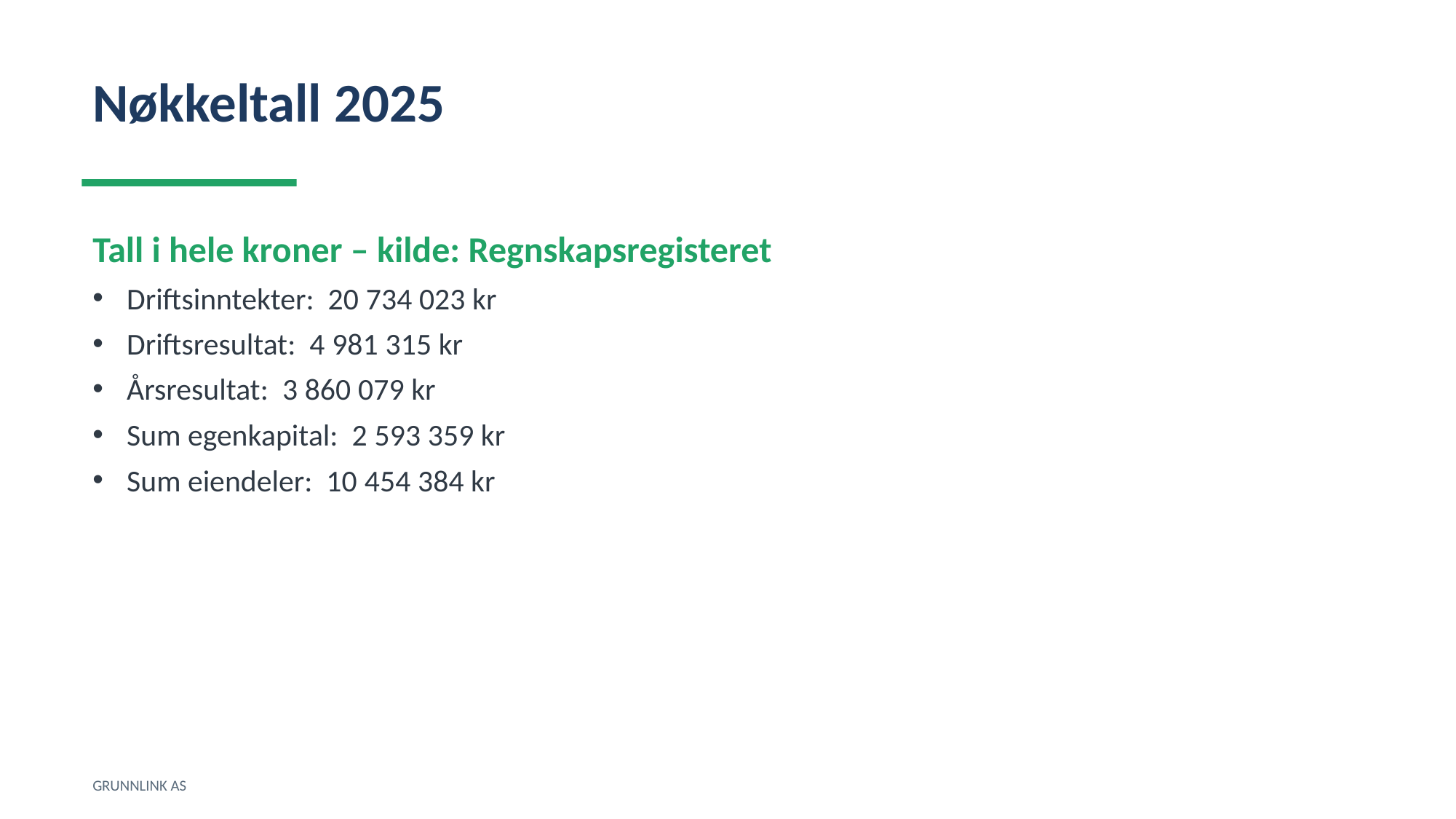

Nøkkeltall 2025

Tall i hele kroner – kilde: Regnskapsregisteret
Driftsinntekter:  20 734 023 kr
Driftsresultat:  4 981 315 kr
Årsresultat:  3 860 079 kr
Sum egenkapital:  2 593 359 kr
Sum eiendeler:  10 454 384 kr
GRUNNLINK AS